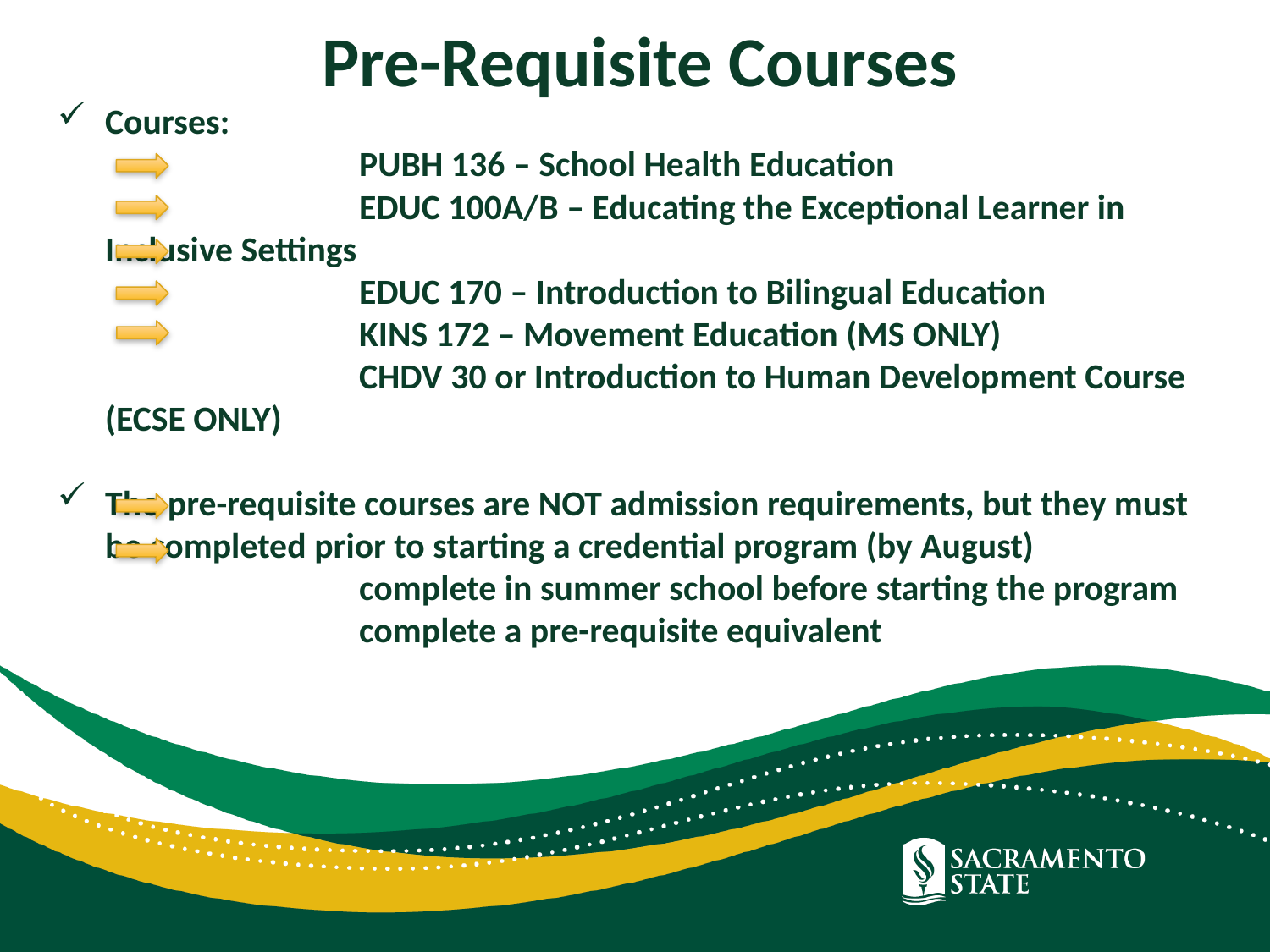

Pre-Requisite Courses
# Courses: PUBH 136 – School Health Education EDUC 100A/B – Educating the Exceptional Learner in Inclusive Settings EDUC 170 – Introduction to Bilingual Education KINS 172 – Movement Education (MS ONLY) CHDV 30 or Introduction to Human Development Course (ECSE ONLY)
The pre-requisite courses are NOT admission requirements, but they must be completed prior to starting a credential program (by August)
		complete in summer school before starting the program
		complete a pre-requisite equivalent